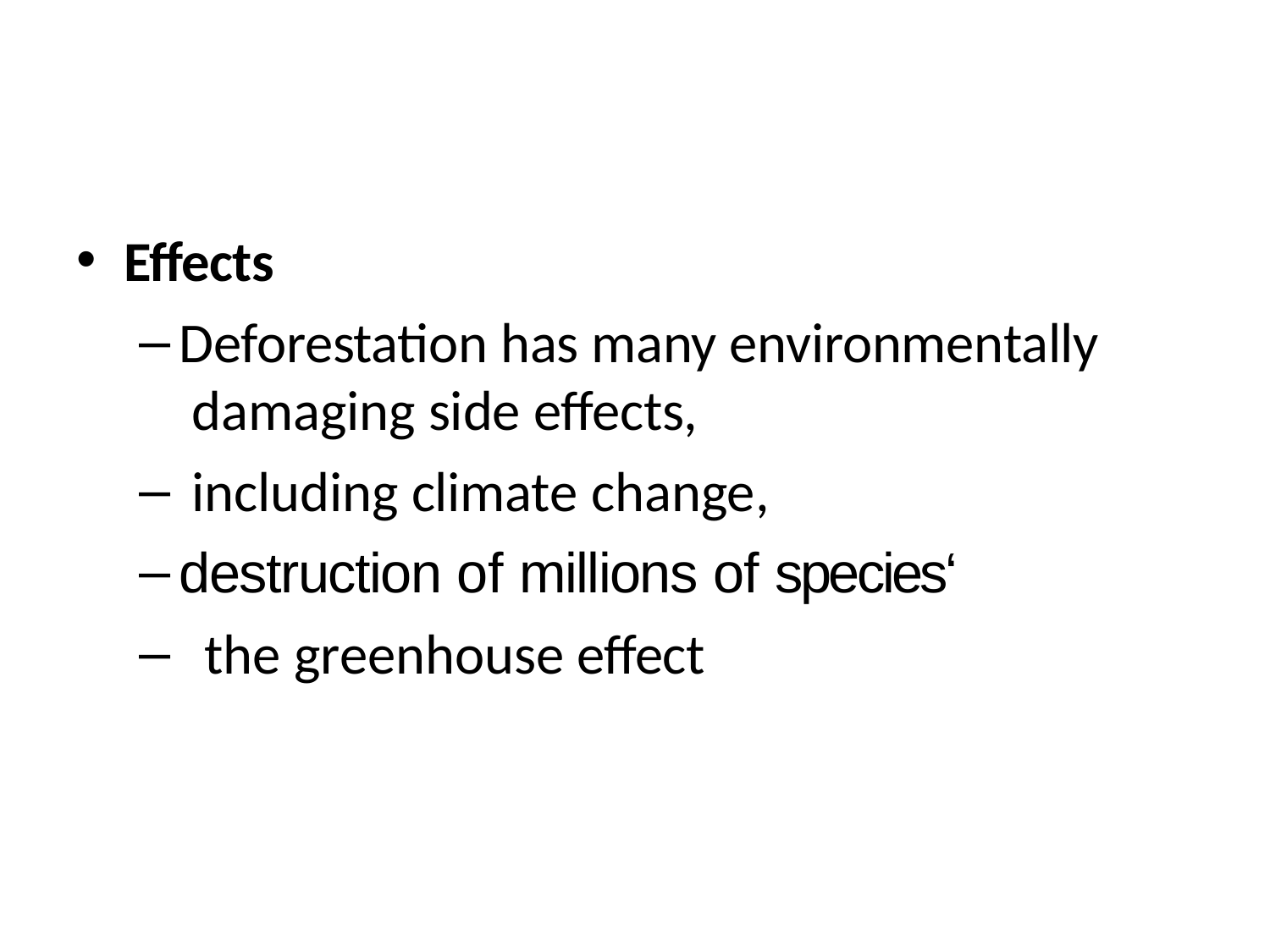

Effects
Deforestation has many environmentally  damaging side effects,
including climate change,
destruction of millions of species‘
the greenhouse effect